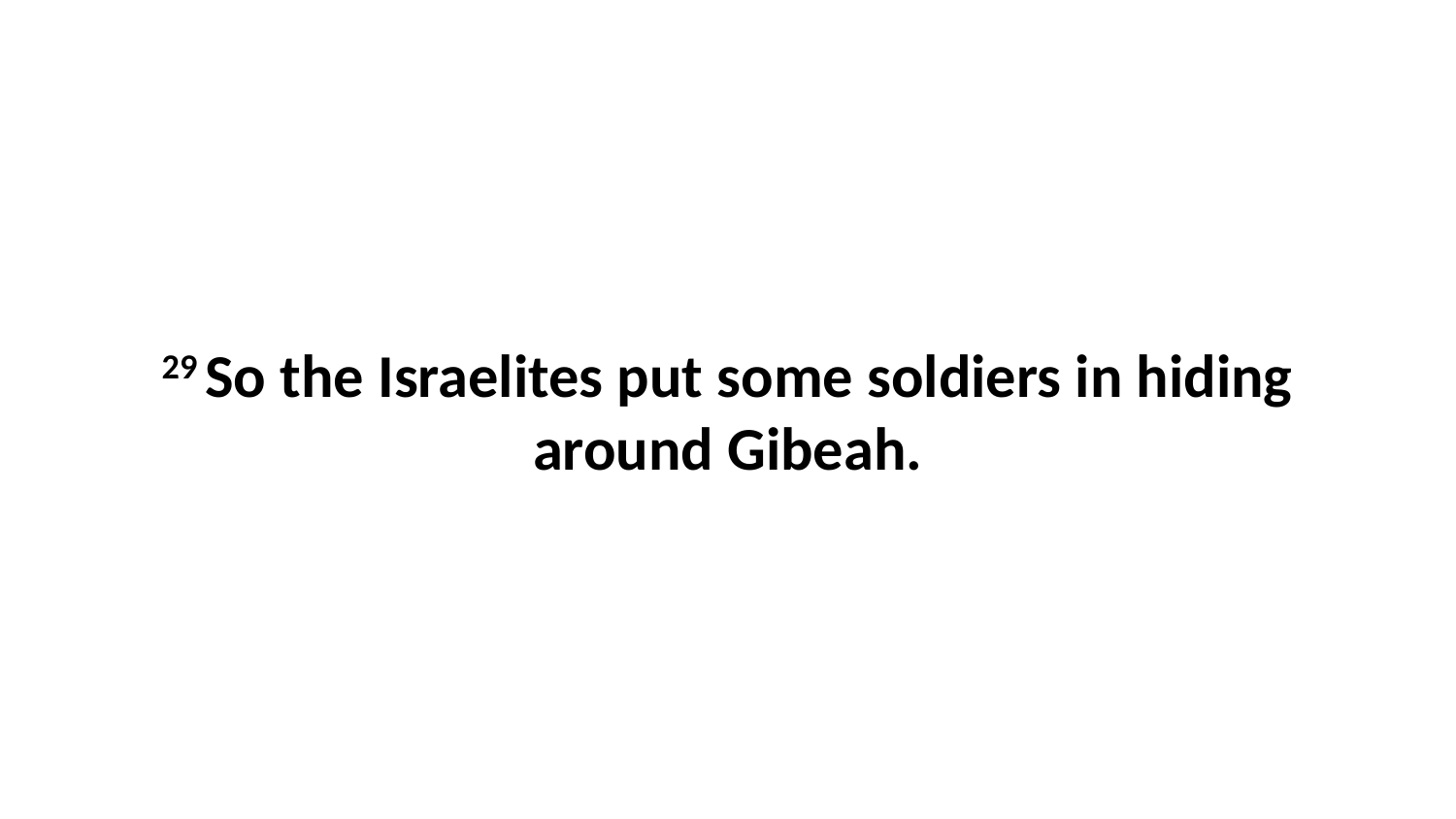

29 So the Israelites put some soldiers in hiding around Gibeah.